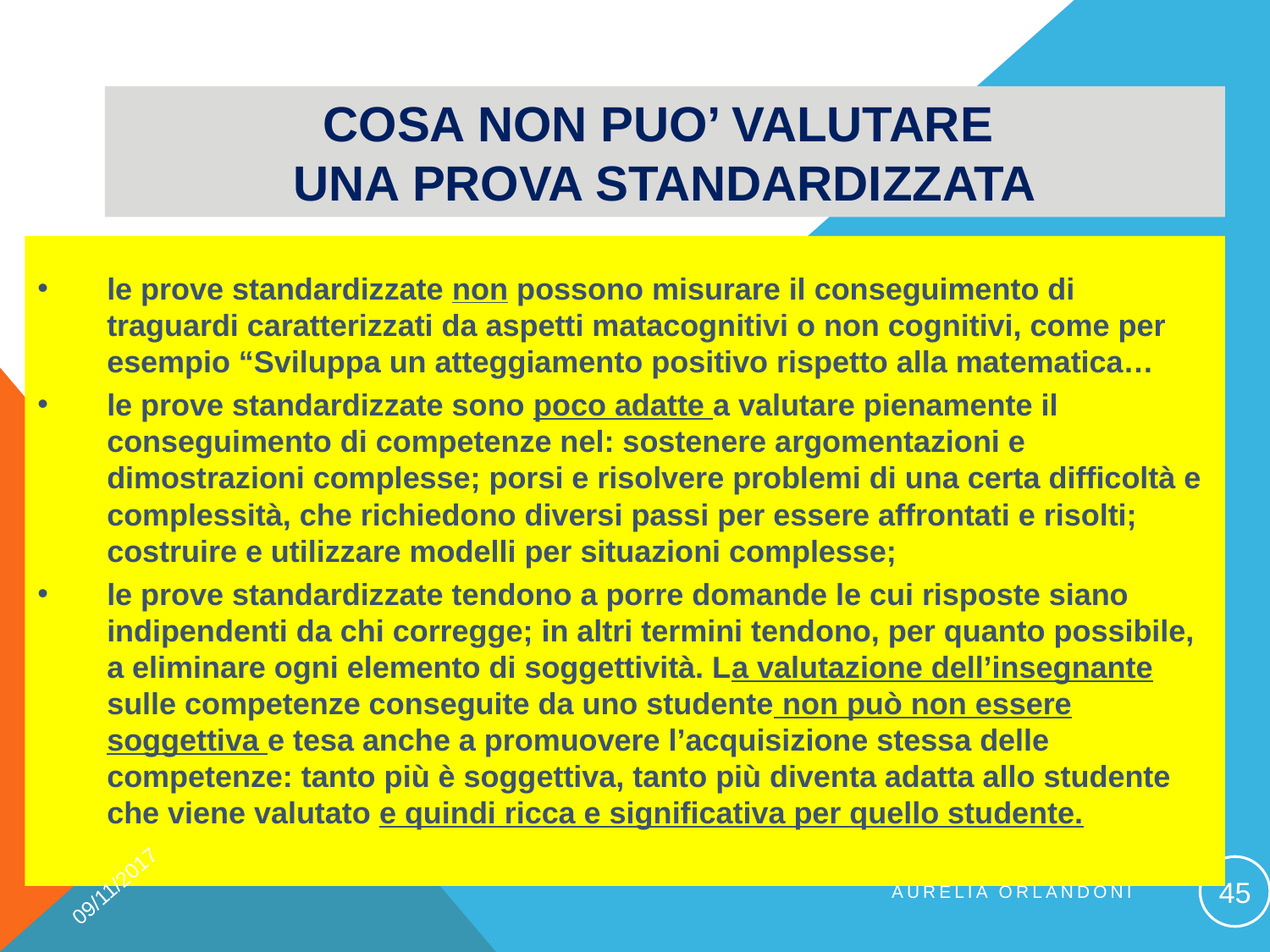

COSA NON PUO’ VALUTARE
UNA PROVA STANDARDIZZATA

le prove standardizzate non possono misurare il conseguimento di traguardi caratterizzati da aspetti matacognitivi o non cognitivi, come per esempio “Sviluppa un atteggiamento positivo rispetto alla matematica…
le prove standardizzate sono poco adatte a valutare pienamente il conseguimento di competenze nel: sostenere argomentazioni e dimostrazioni complesse; porsi e risolvere problemi di una certa difficoltà e complessità, che richiedono diversi passi per essere affrontati e risolti; costruire e utilizzare modelli per situazioni complesse;
le prove standardizzate tendono a porre domande le cui risposte siano indipendenti da chi corregge; in altri termini tendono, per quanto possibile, a eliminare ogni elemento di soggettività. La valutazione dell’insegnante sulle competenze conseguite da uno studente non può non essere soggettiva e tesa anche a promuovere l’acquisizione stessa delle competenze: tanto più è soggettiva, tanto più diventa adatta allo studente che viene valutato e quindi ricca e significativa per quello studente.
09/11/2017
45
Aurelia Orlandoni